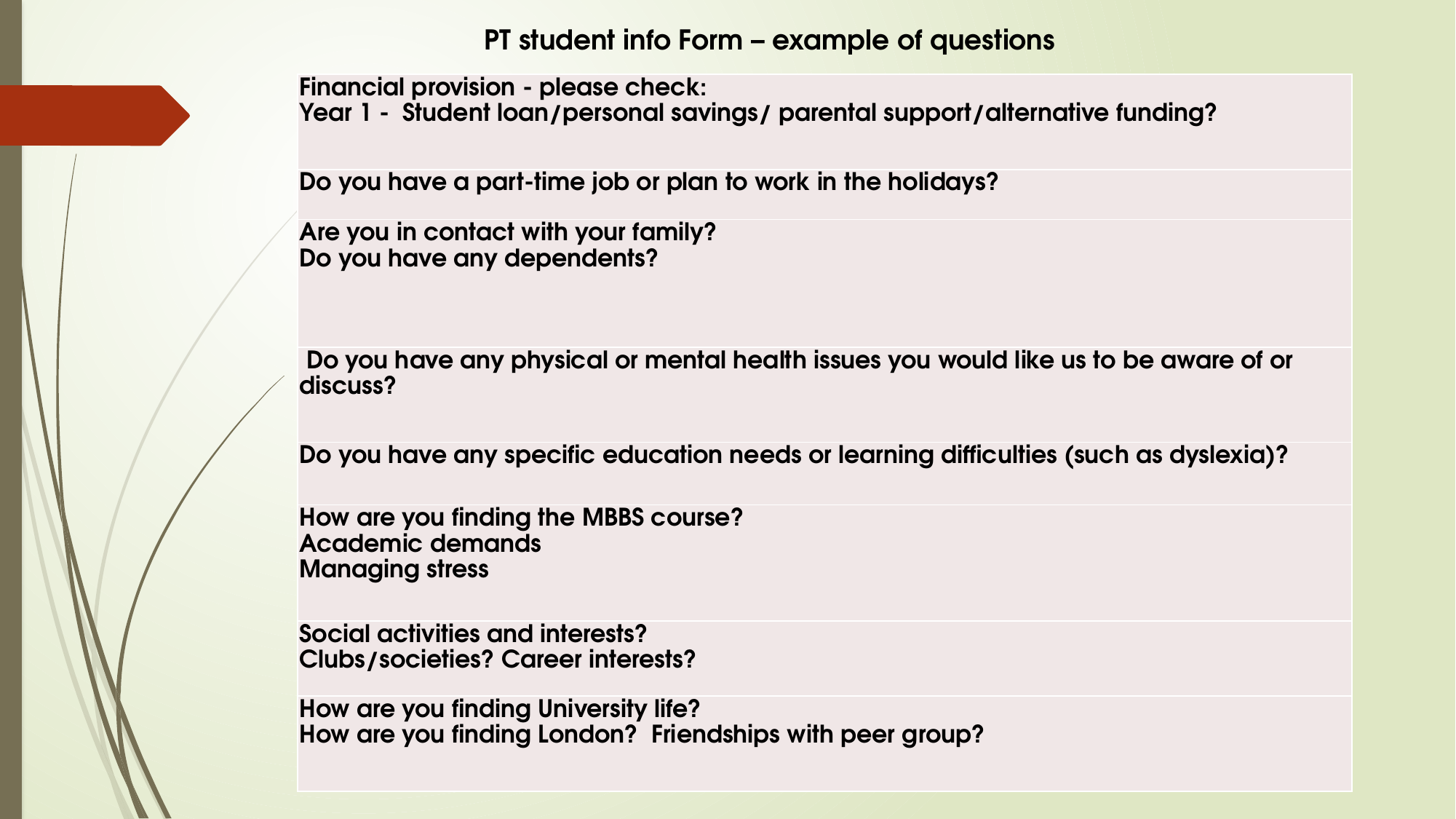

PT student info Form – example of questions
| Financial provision - please check: Year 1 - Student loan/personal savings/ parental support/alternative funding? |
| --- |
| Do you have a part-time job or plan to work in the holidays? |
| Are you in contact with your family? Do you have any dependents? |
| Do you have any physical or mental health issues you would like us to be aware of or discuss? |
| Do you have any specific education needs or learning difficulties (such as dyslexia)? |
| How are you finding the MBBS course? Academic demands Managing stress |
| Social activities and interests? Clubs/societies? Career interests? |
| How are you finding University life? How are you finding London? Friendships with peer group? |